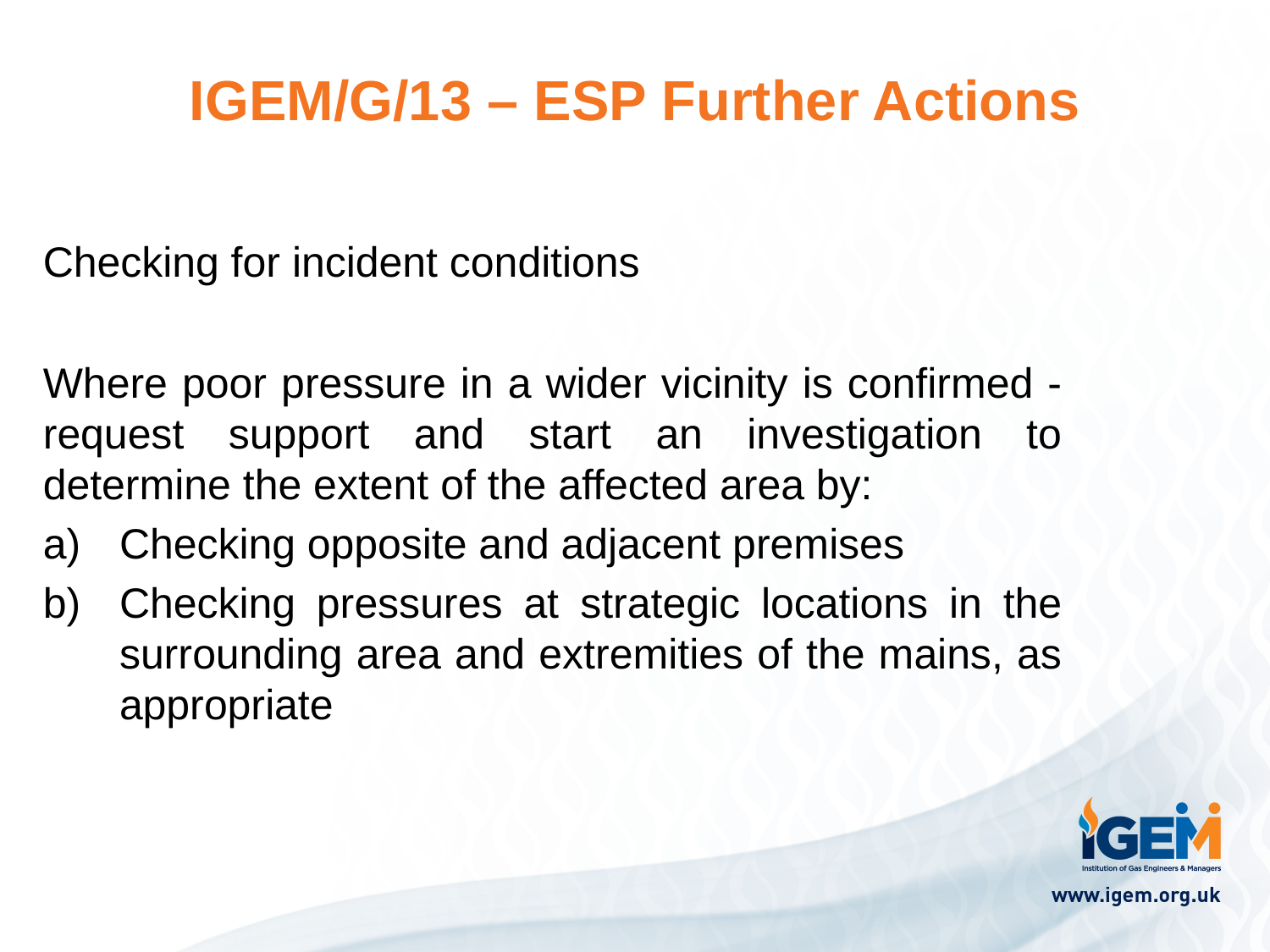

# IGEM/G/13 – ESP Further Actions
	Checking for incident conditions

Where poor pressure in a wider vicinity is confirmed - request support and start an investigation to determine the extent of the affected area by:
a)	Checking opposite and adjacent premises
b)	Checking pressures at strategic locations in the surrounding area and extremities of the mains, as appropriate